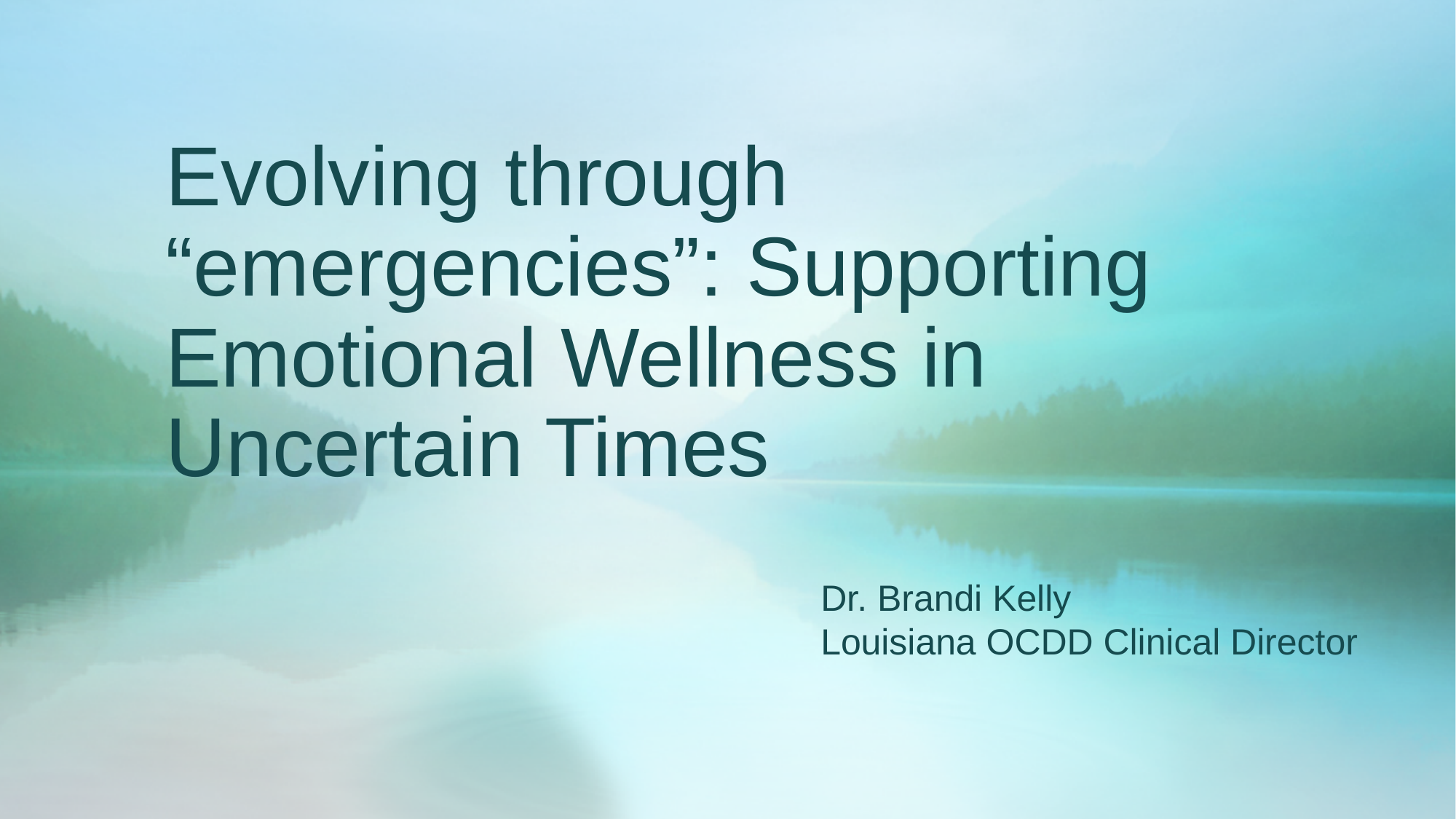

# Evolving through “emergencies”: Supporting Emotional Wellness in Uncertain Times
Dr. Brandi Kelly
Louisiana OCDD Clinical Director